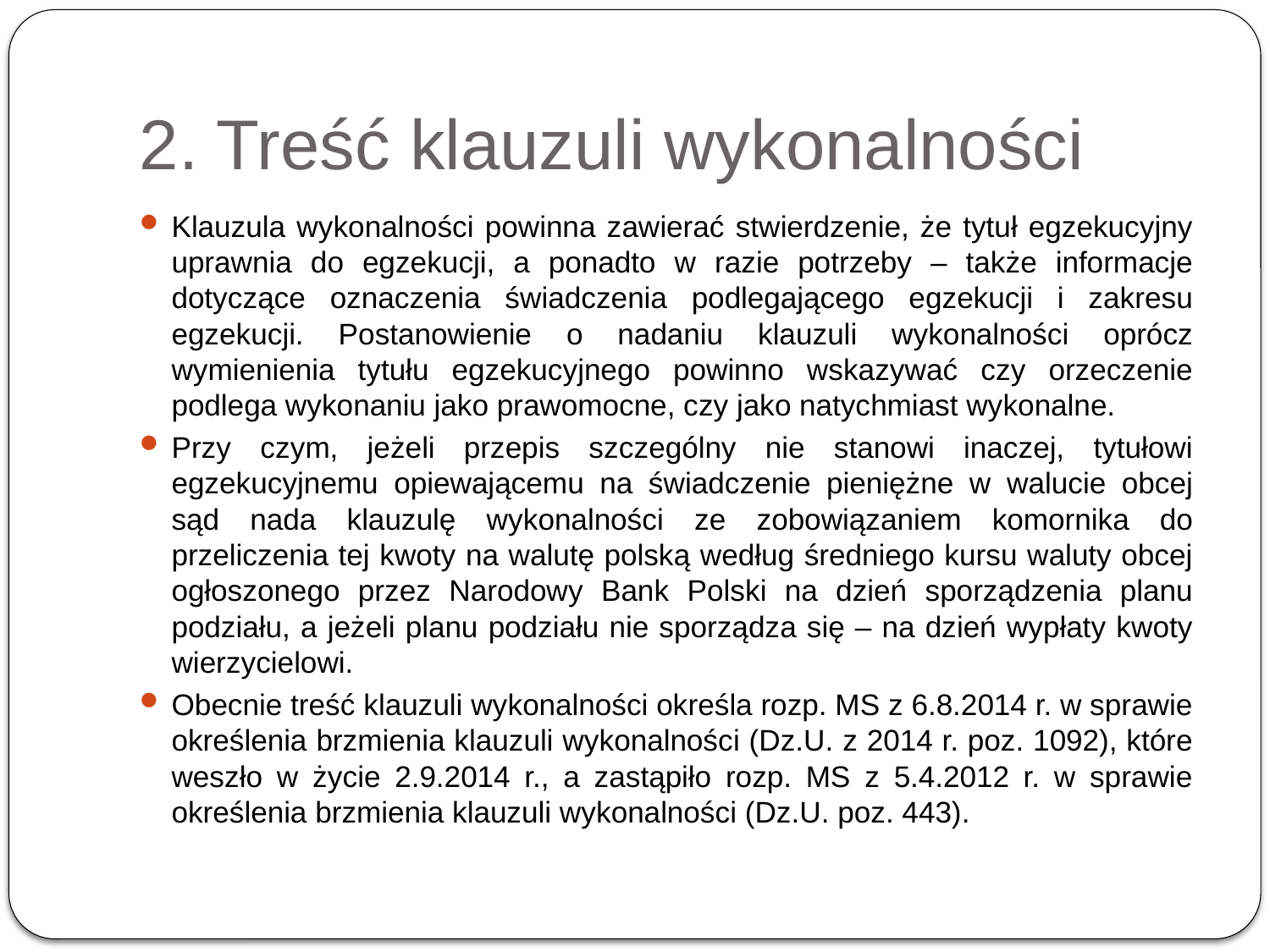

# 2. Treść klauzuli wykonalności
Klauzula wykonalności powinna zawierać stwierdzenie, że tytuł egzekucyjny uprawnia do egzekucji, a ponadto w razie potrzeby – także informacje dotyczące oznaczenia świadczenia podlegającego egzekucji i zakresu egzekucji. Postanowienie o nadaniu klauzuli wykonalności oprócz wymienienia tytułu egzekucyjnego powinno wskazywać czy orzeczenie podlega wykonaniu jako prawomocne, czy jako natychmiast wykonalne.
Przy czym, jeżeli przepis szczególny nie stanowi inaczej, tytułowi egzekucyjnemu opiewającemu na świadczenie pieniężne w walucie obcej sąd nada klauzulę wykonalności ze zobowiązaniem komornika do przeliczenia tej kwoty na walutę polską według średniego kursu waluty obcej ogłoszonego przez Narodowy Bank Polski na dzień sporządzenia planu podziału, a jeżeli planu podziału nie sporządza się – na dzień wypłaty kwoty wierzycielowi.
Obecnie treść klauzuli wykonalności określa rozp. MS z 6.8.2014 r. w sprawie określenia brzmienia klauzuli wykonalności (Dz.U. z 2014 r. poz. 1092), które weszło w życie 2.9.2014 r., a zastąpiło rozp. MS z 5.4.2012 r. w sprawie określenia brzmienia klauzuli wykonalności (Dz.U. poz. 443).